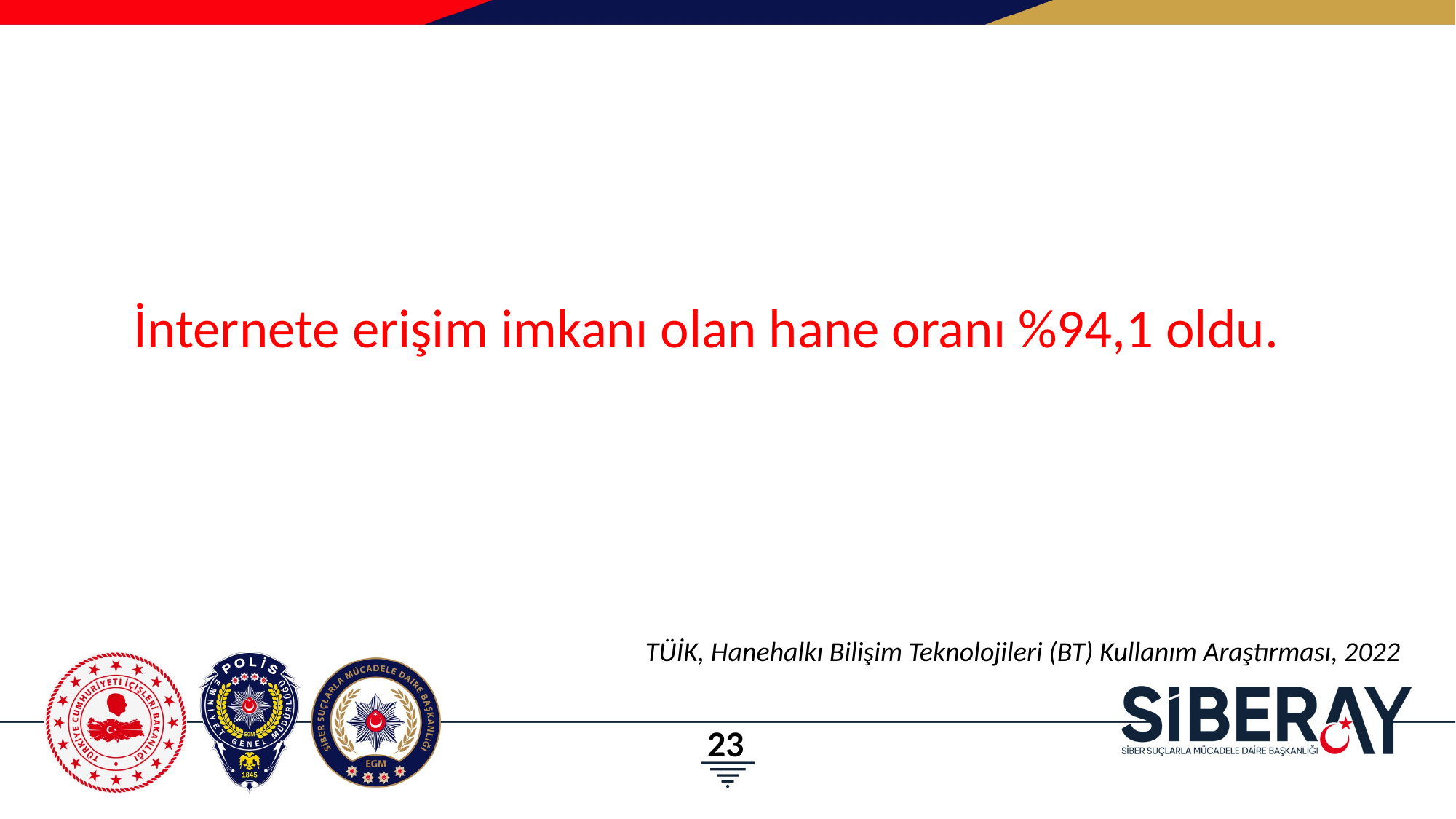

# İnternete erişim imkanı olan hane oranı %94,1 oldu.
TÜİK, Hanehalkı Bilişim Teknolojileri (BT) Kullanım Araştırması, 2022

23